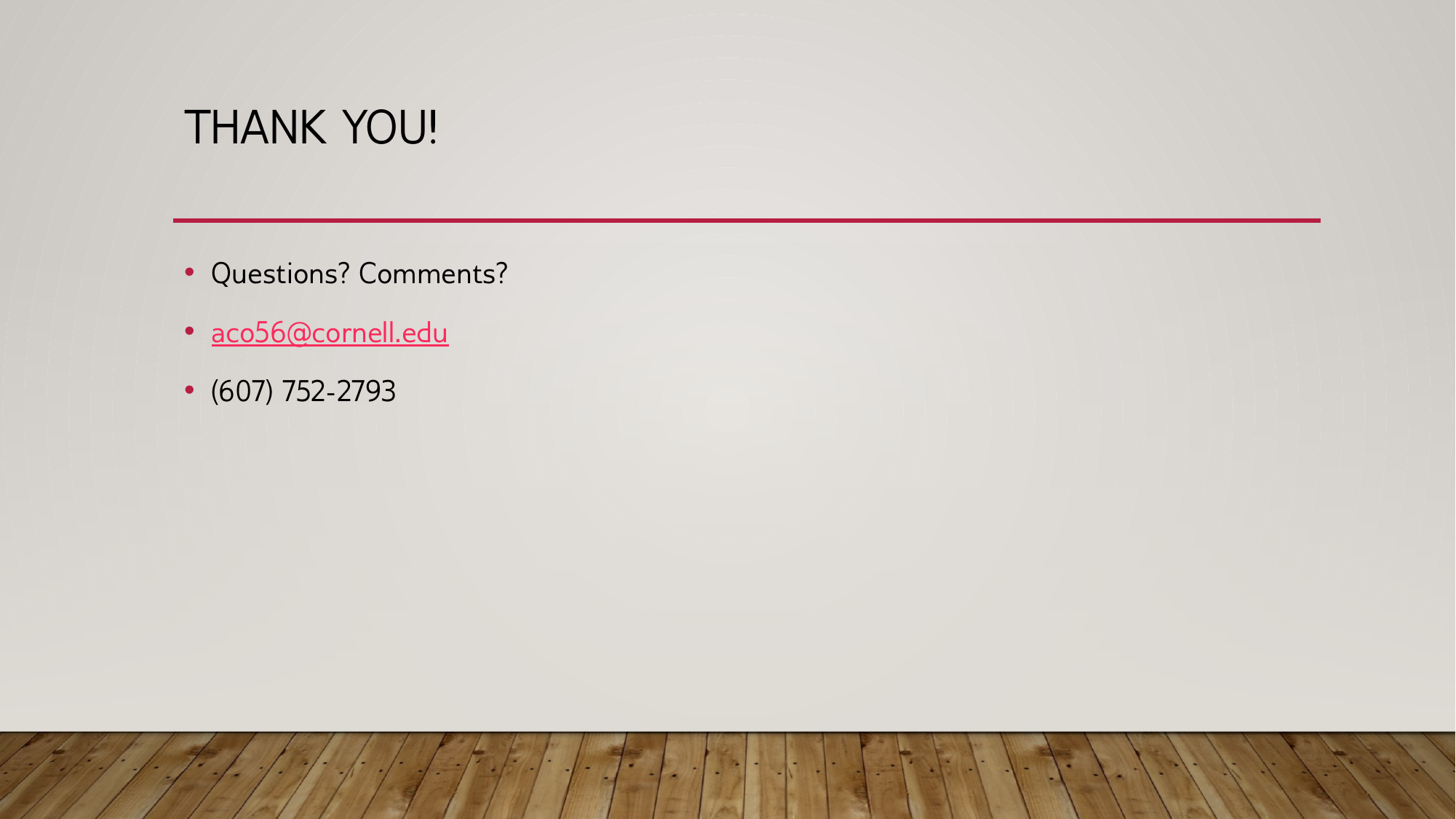

# Thank you!
Questions? Comments?
aco56@cornell.edu
(607) 752-2793